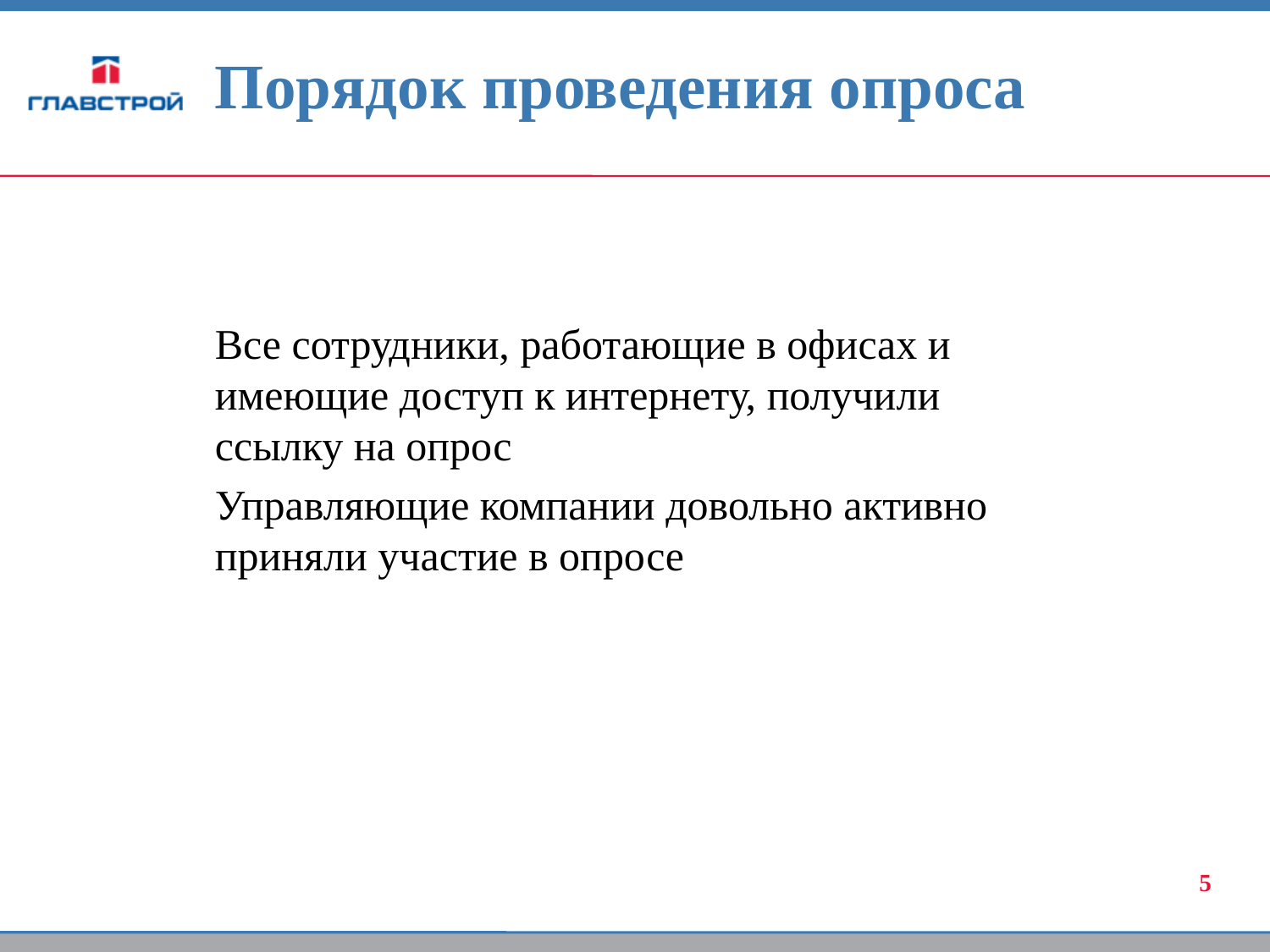

# Порядок проведения опроса

Все сотрудники, работающие в офисах и имеющие доступ к интернету, получили ссылку на опрос
Управляющие компании довольно активно приняли участие в опросе
5